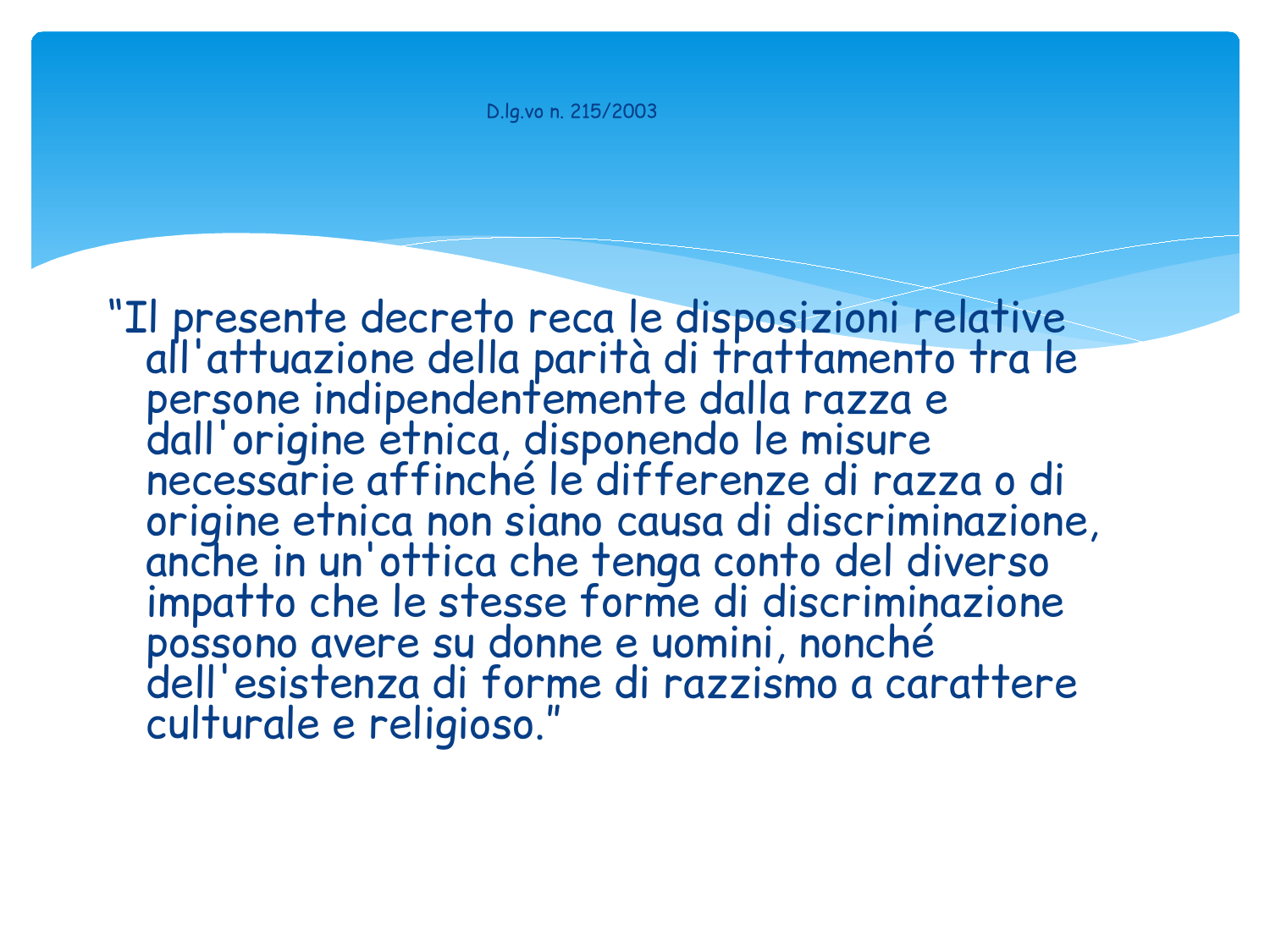

# D.lg.vo n. 215/2003

“Il presente decreto reca le disposizioni relative all'attuazione della parità di trattamento tra le persone indipendentemente dalla razza e dall'origine etnica, disponendo le misure necessarie affinché le differenze di razza o di origine etnica non siano causa di discriminazione, anche in un'ottica che tenga conto del diverso impatto che le stesse forme di discriminazione possono avere su donne e uomini, nonché dell'esistenza di forme di razzismo a carattere culturale e religioso.”